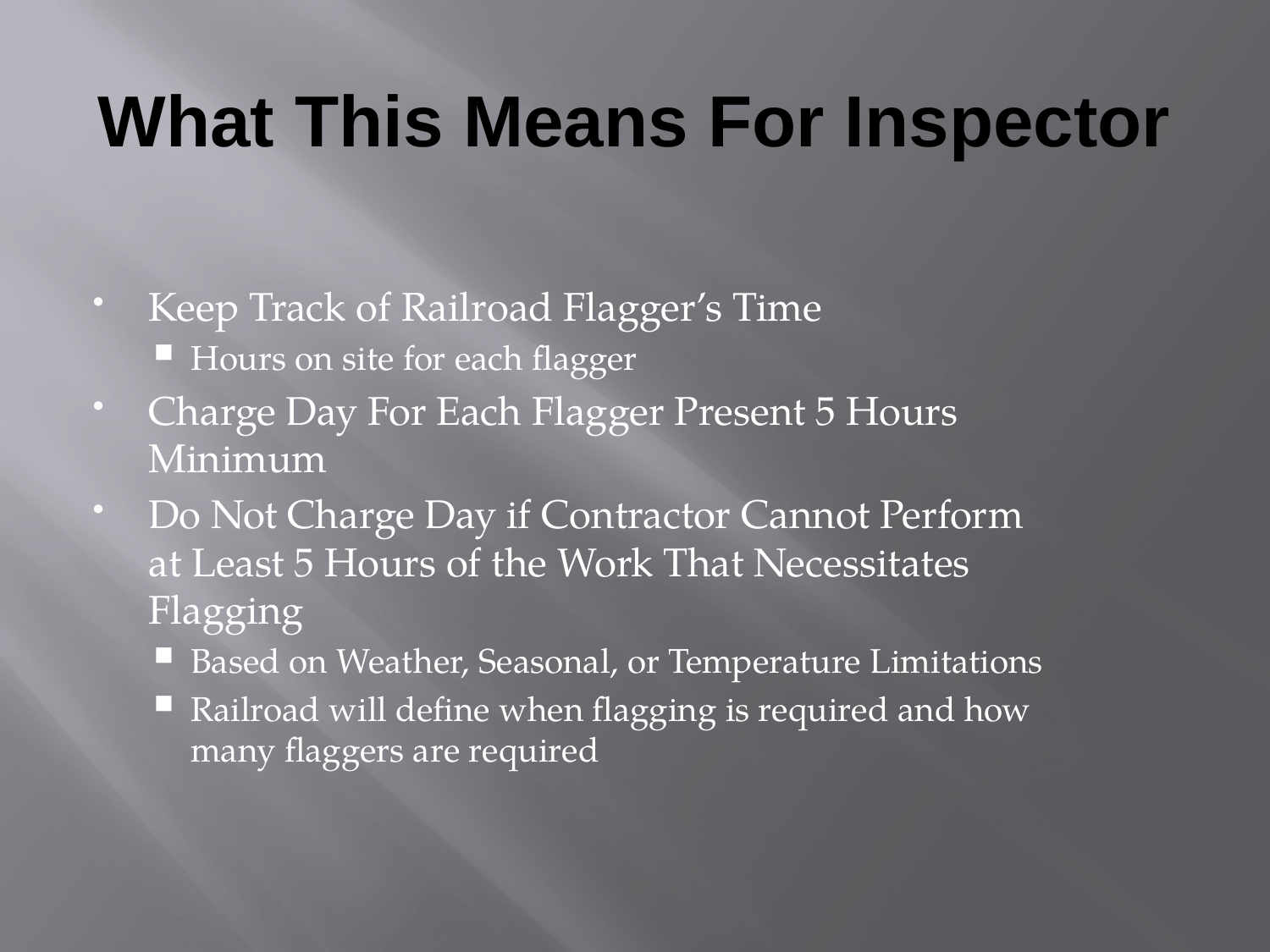

# What This Means For Inspector
Keep Track of Railroad Flagger’s Time
Hours on site for each flagger
Charge Day For Each Flagger Present 5 Hours Minimum
Do Not Charge Day if Contractor Cannot Perform at Least 5 Hours of the Work That Necessitates Flagging
Based on Weather, Seasonal, or Temperature Limitations
Railroad will define when flagging is required and how many flaggers are required